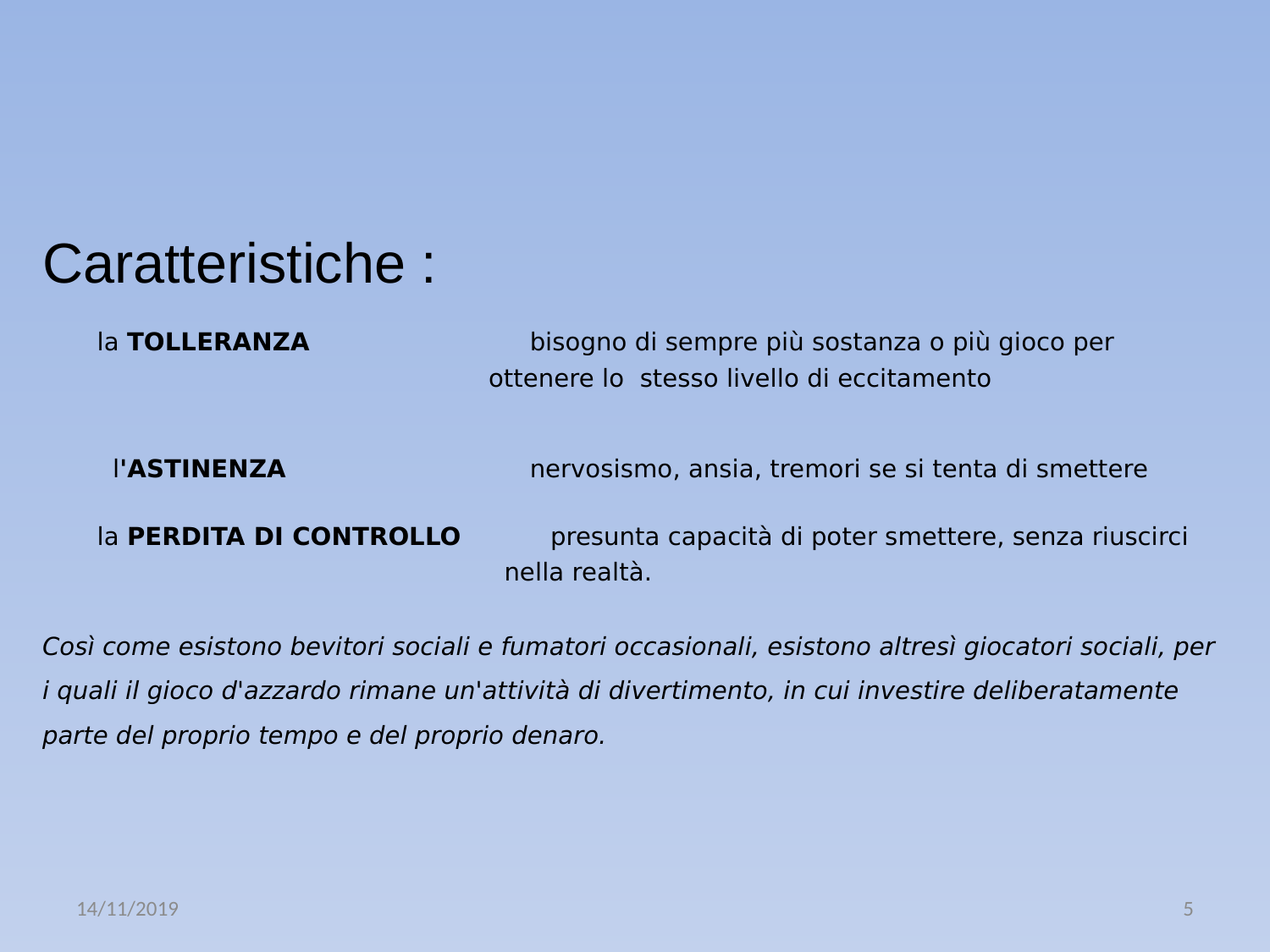

Caratteristiche :							la TOLLERANZA 	             bisogno di sempre più sostanza o più gioco per
                                                         ottenere lo  stesso livello di eccitamento

         l'ASTINENZA	             nervosismo, ansia, tremori se si tenta di smettere
	la PERDITA DI CONTROLLO	presunta capacità di poter smettere, senza riuscirci
                                                           nella realtà.

Così come esistono bevitori sociali e fumatori occasionali, esistono altresì giocatori sociali, per i quali il gioco d'azzardo rimane un'attività di divertimento, in cui investire deliberatamente parte del proprio tempo e del proprio denaro.
14/11/2019

5